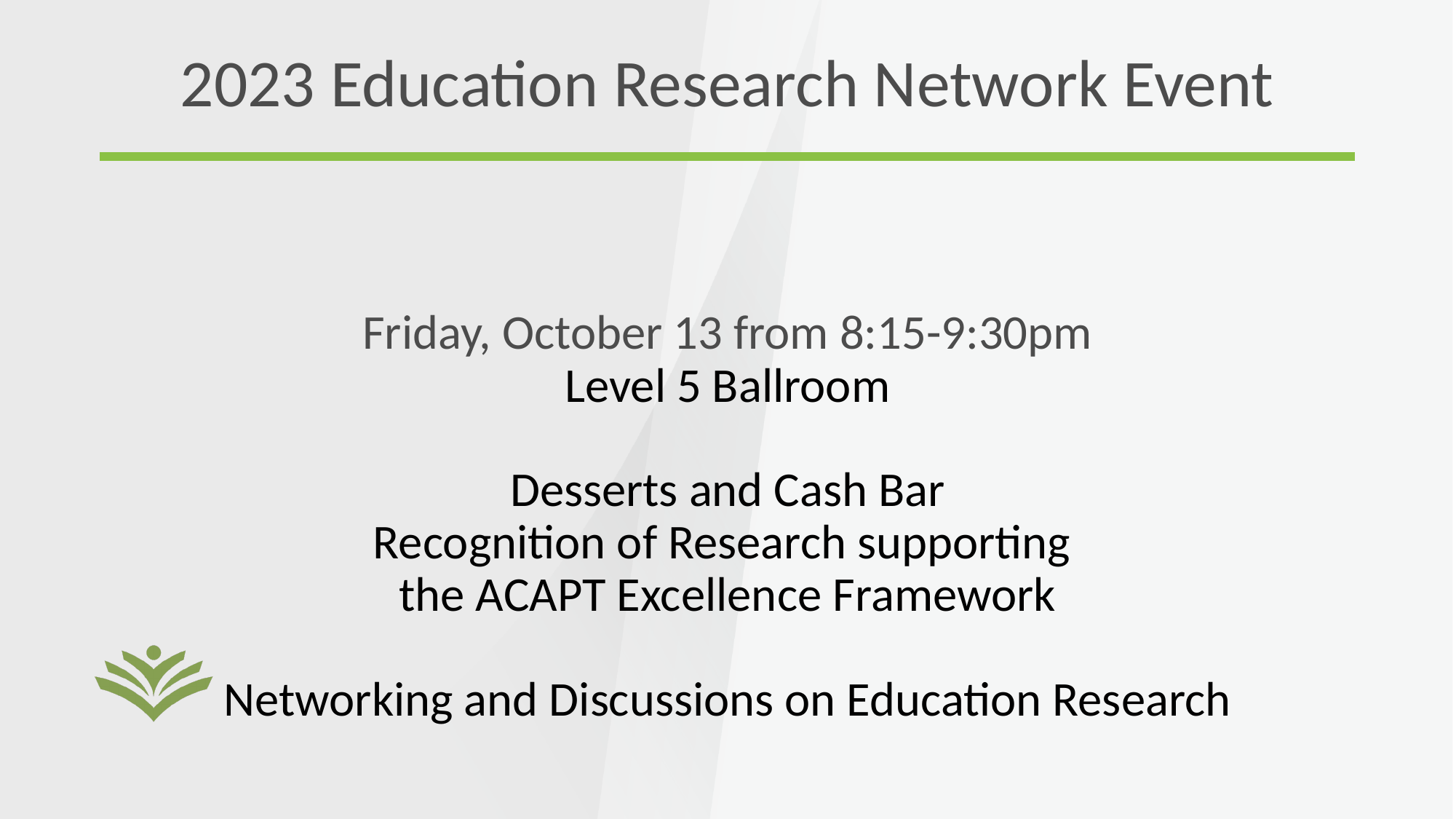

# 2023 Education Research Network Event
Friday, October 13 from 8:15-9:30pm
Level 5 Ballroom

Desserts and Cash Bar
Recognition of Research supporting
the ACAPT Excellence Framework

Networking and Discussions on Education Research